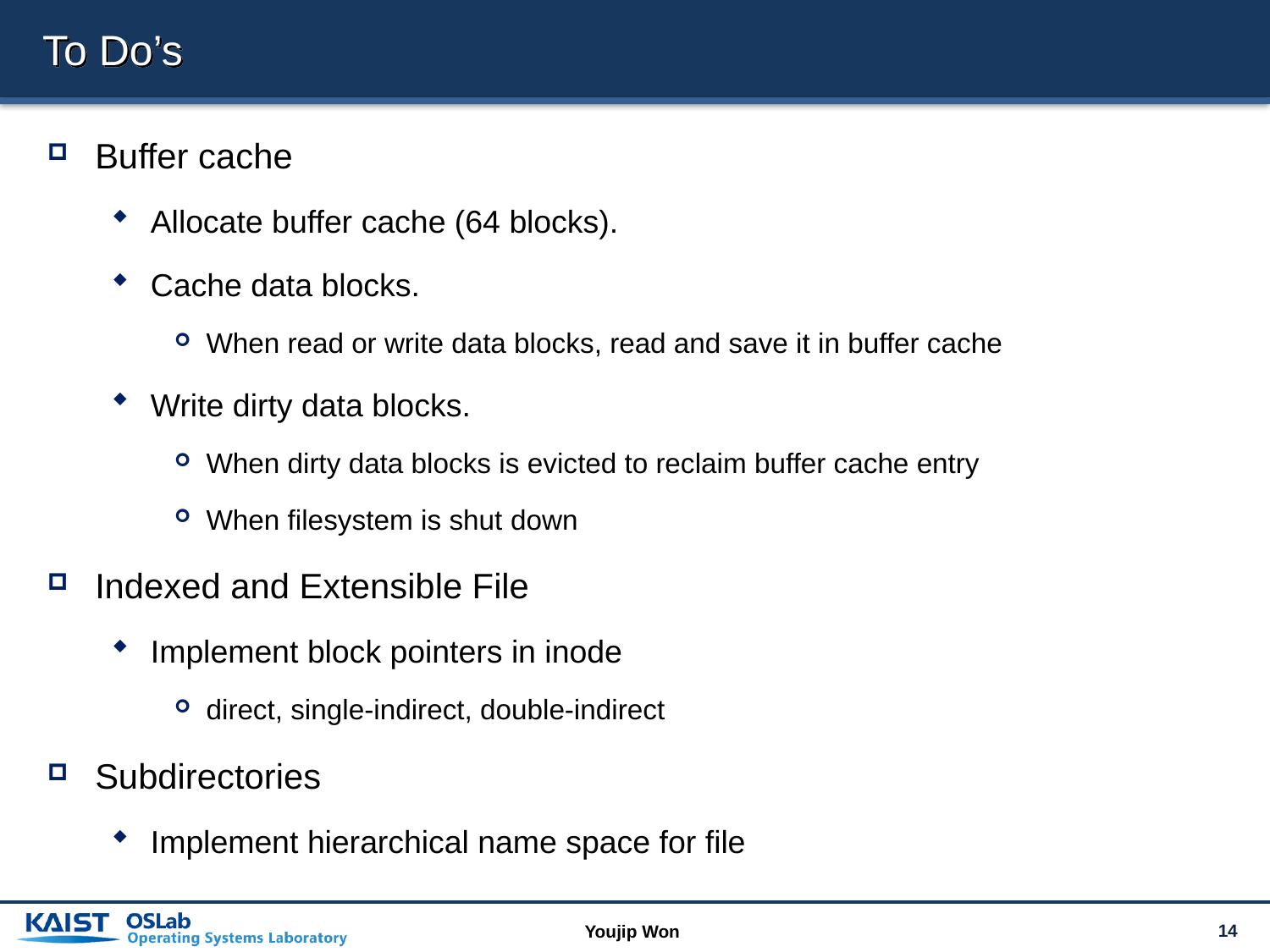

# To Do’s
Buffer cache
Allocate buffer cache (64 blocks).
Cache data blocks.
When read or write data blocks, read and save it in buffer cache
Write dirty data blocks.
When dirty data blocks is evicted to reclaim buffer cache entry
When filesystem is shut down
Indexed and Extensible File
Implement block pointers in inode
direct, single-indirect, double-indirect
Subdirectories
Implement hierarchical name space for file
Youjip Won
14